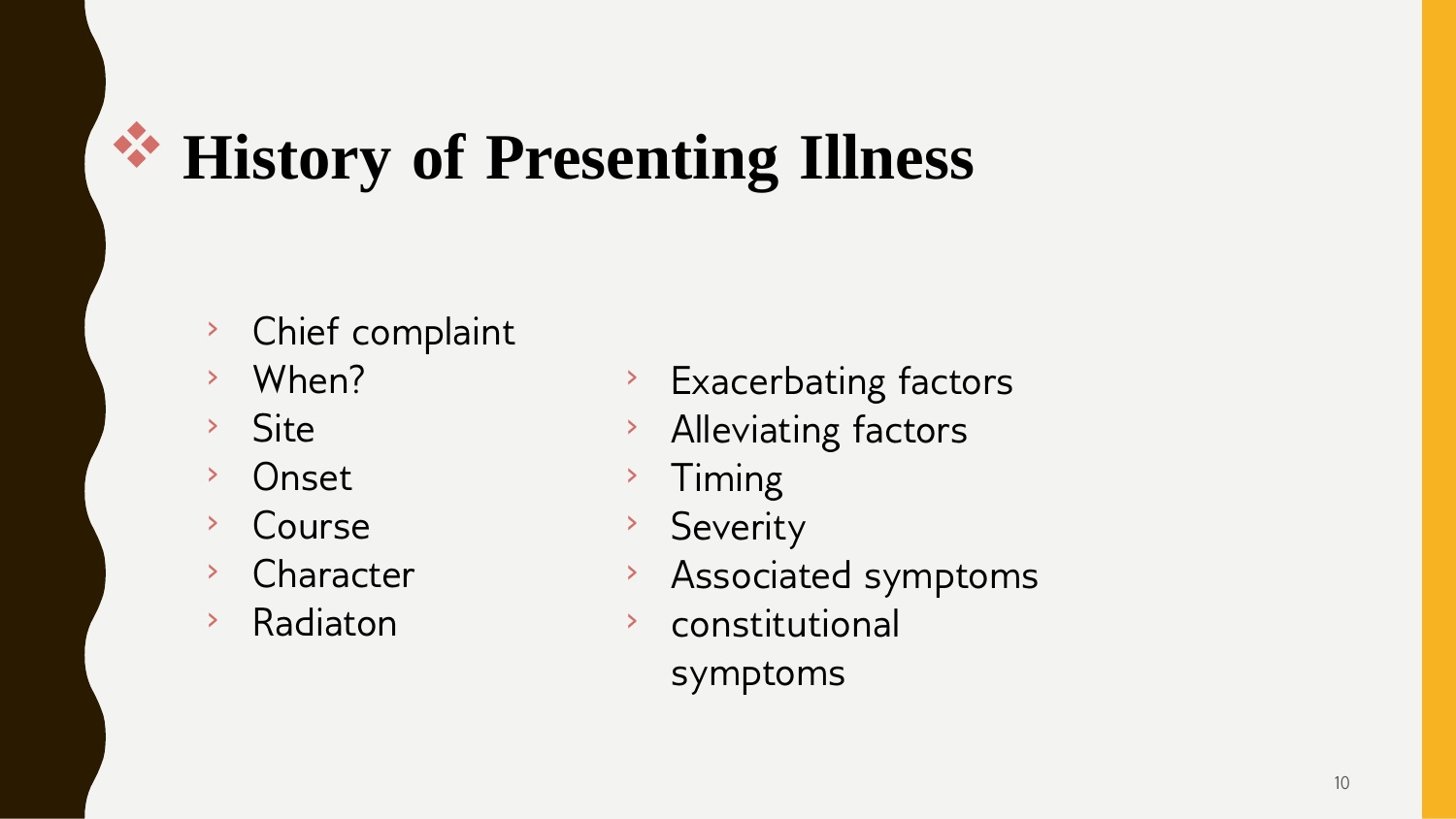

History of Presenting Illness
Chief complaint
When?
Site
Onset
Course
Character
Radiaton
Exacerbating factors
Alleviating factors
Timing
Severity
Associated symptoms
constitutional symptoms
10